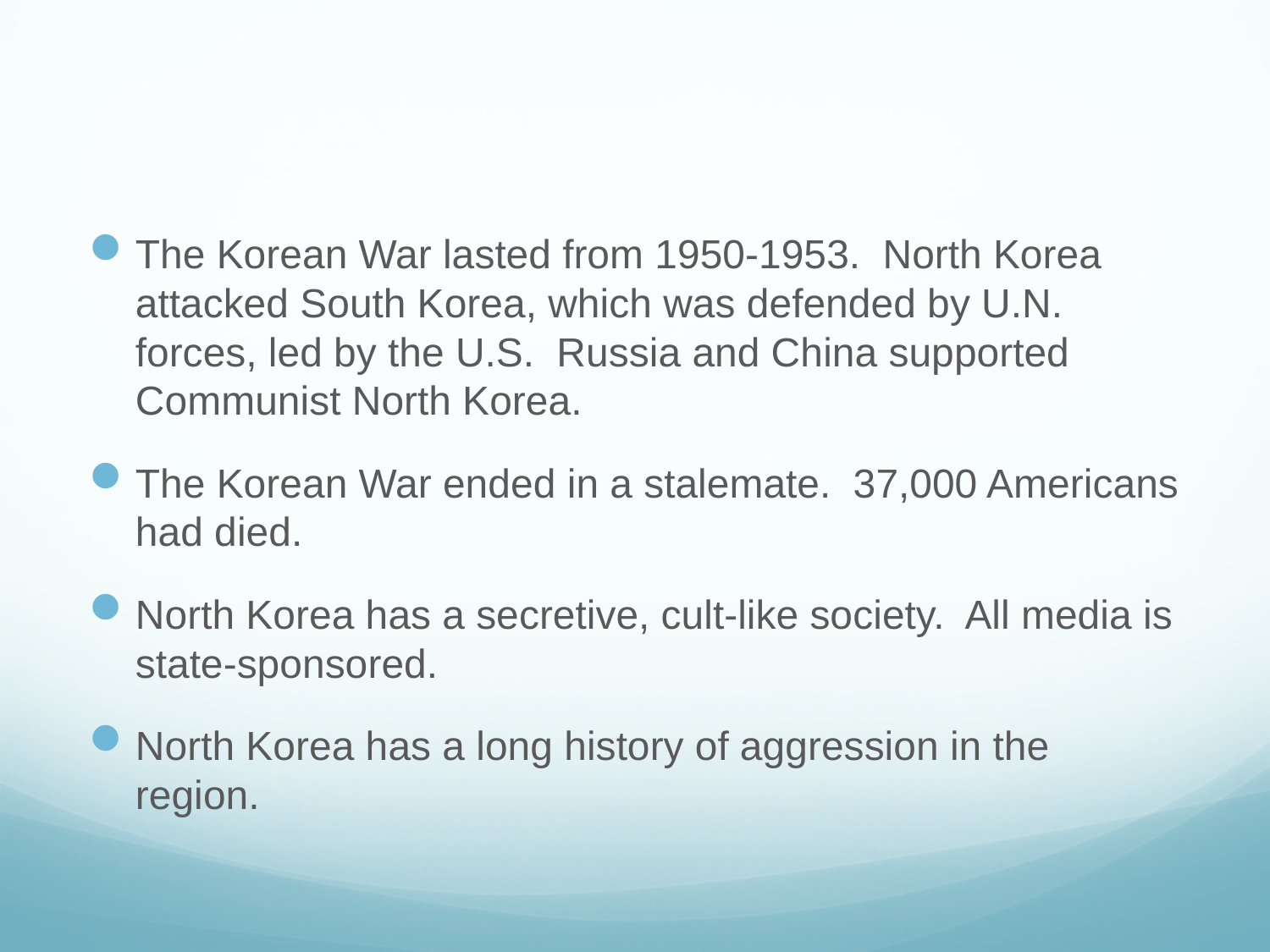

#
The Korean War lasted from 1950-1953.  North Korea attacked South Korea, which was defended by U.N. forces, led by the U.S.  Russia and China supported Communist North Korea.
The Korean War ended in a stalemate.  37,000 Americans had died.
North Korea has a secretive, cult-like society.  All media is state-sponsored.
North Korea has a long history of aggression in the region.